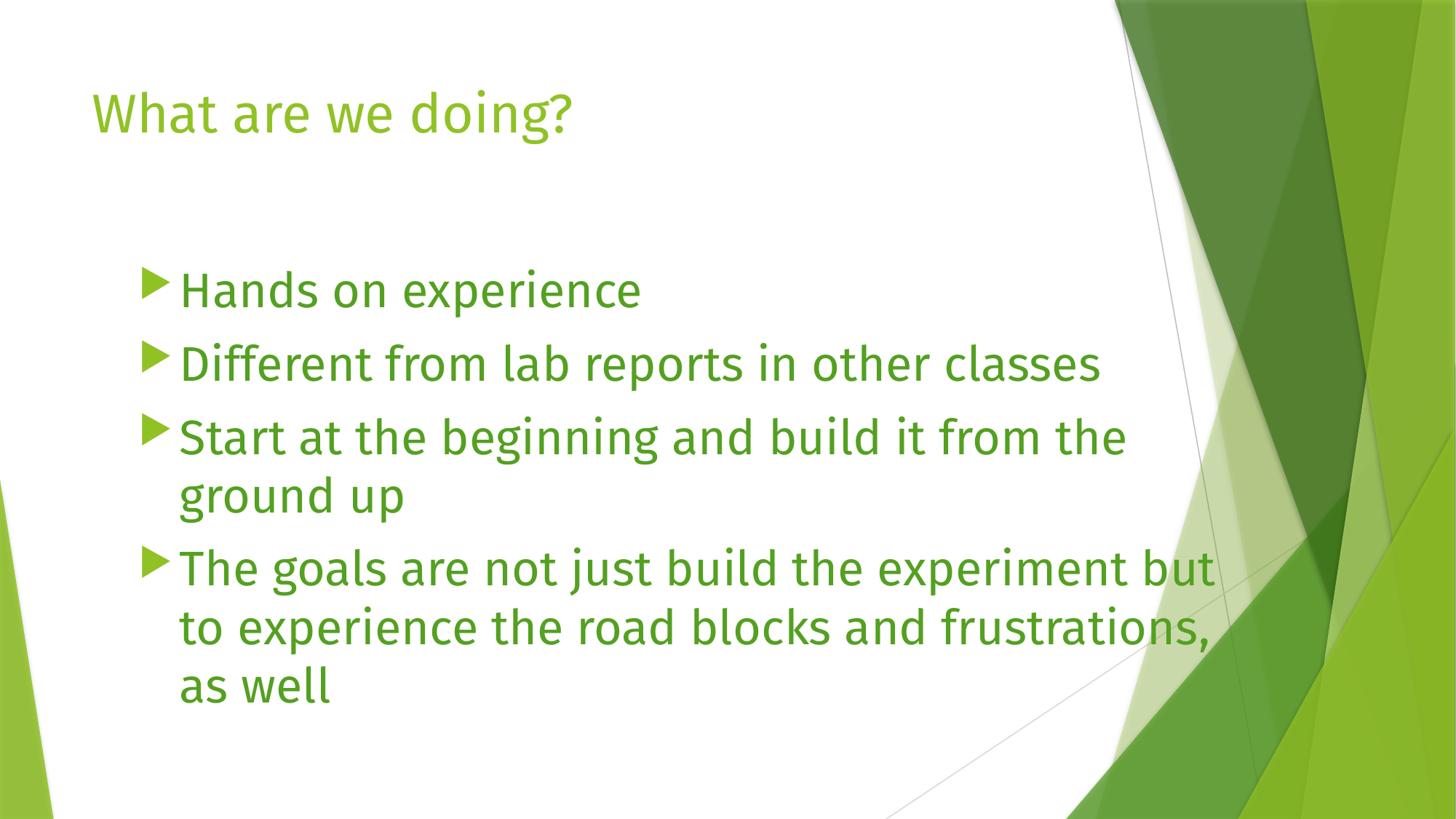

# What are we doing?
Hands on experience
Different from lab reports in other classes
Start at the beginning and build it from the ground up
The goals are not just build the experiment but to experience the road blocks and frustrations, as well